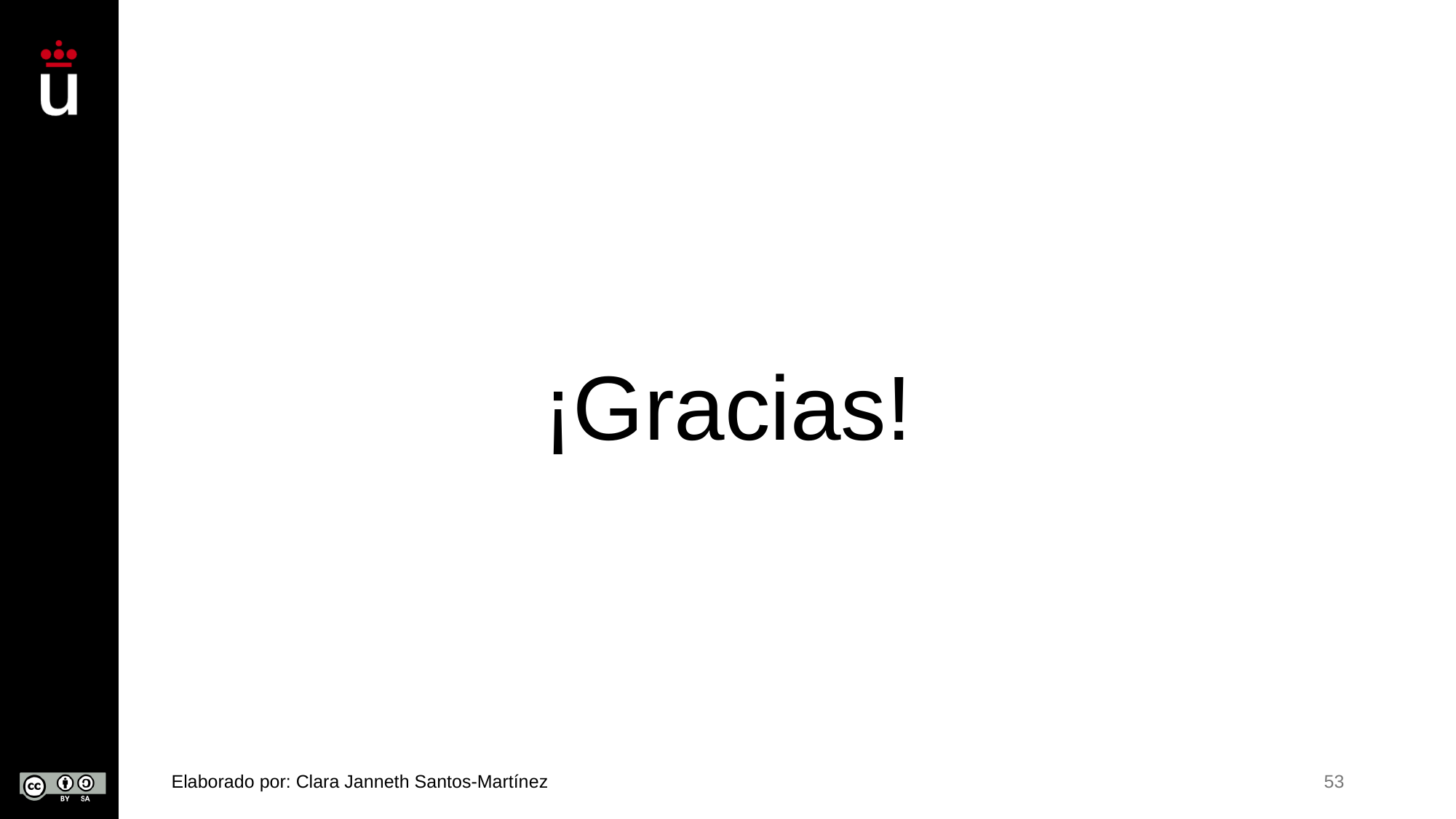

# ¡Gracias!
Elaborado por: Clara Janneth Santos-Martínez
53